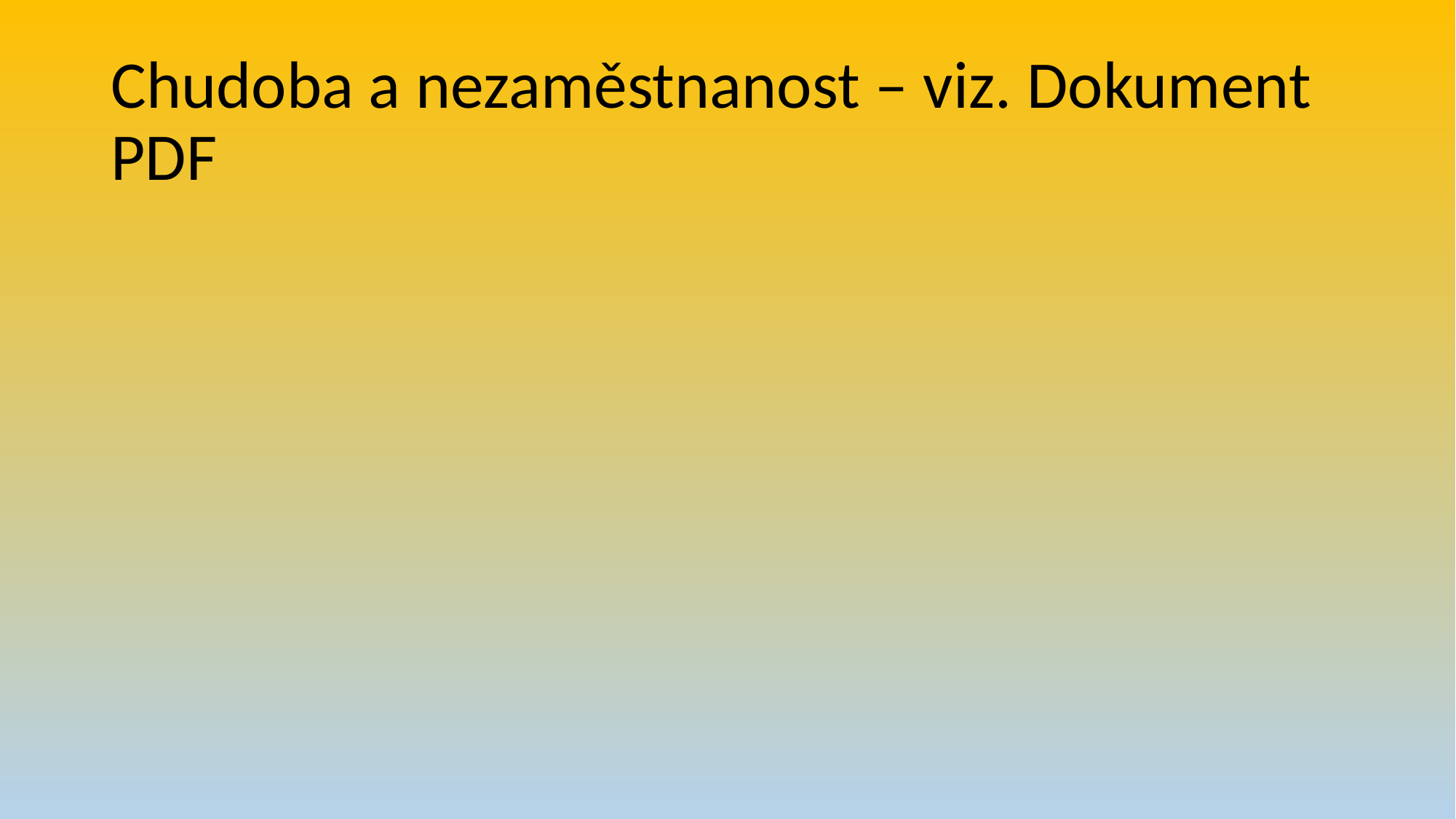

# Chudoba a nezaměstnanost – viz. Dokument PDF